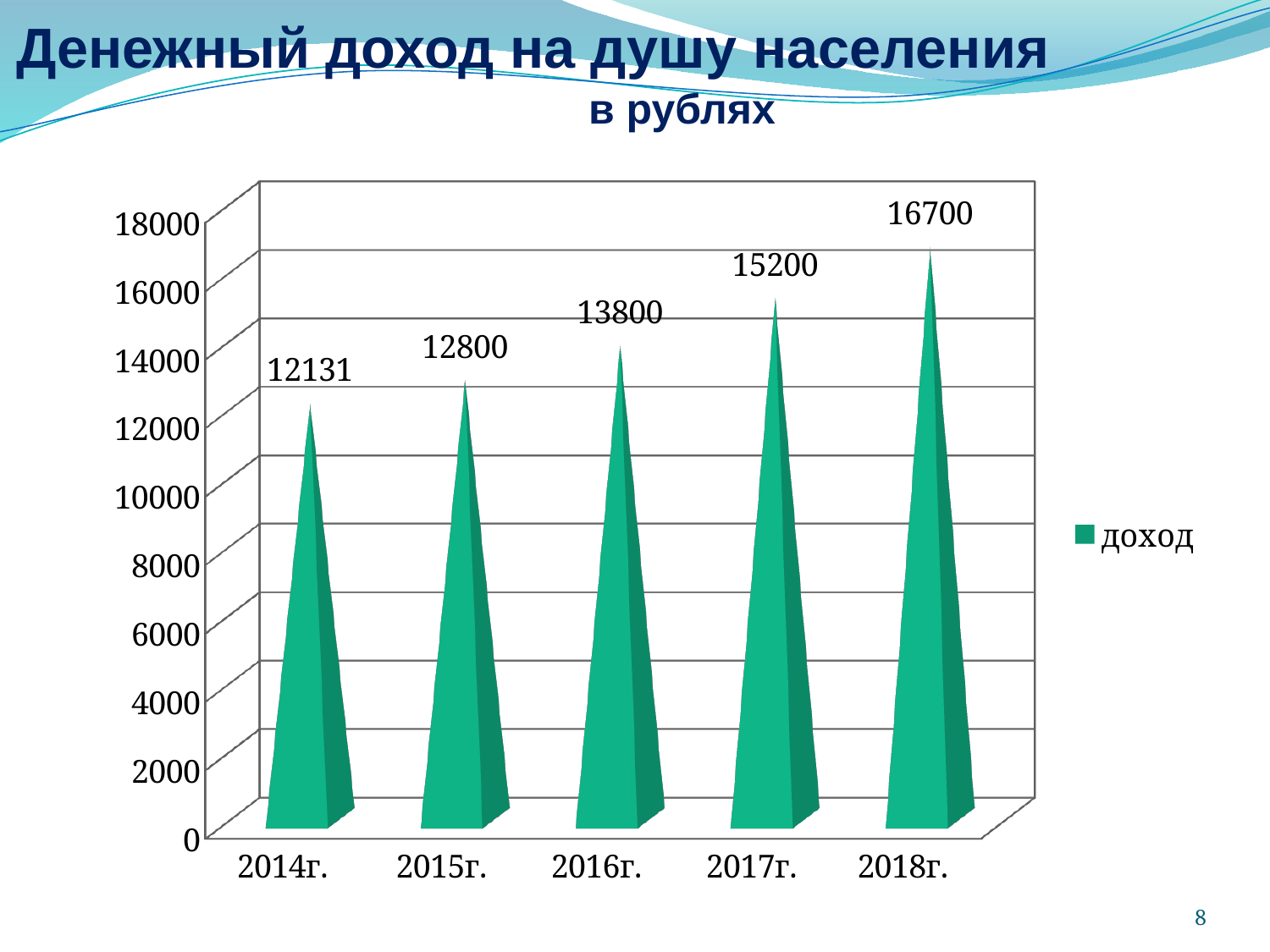

Денежный доход на душу населения                    в рублях

[unsupported chart]

8